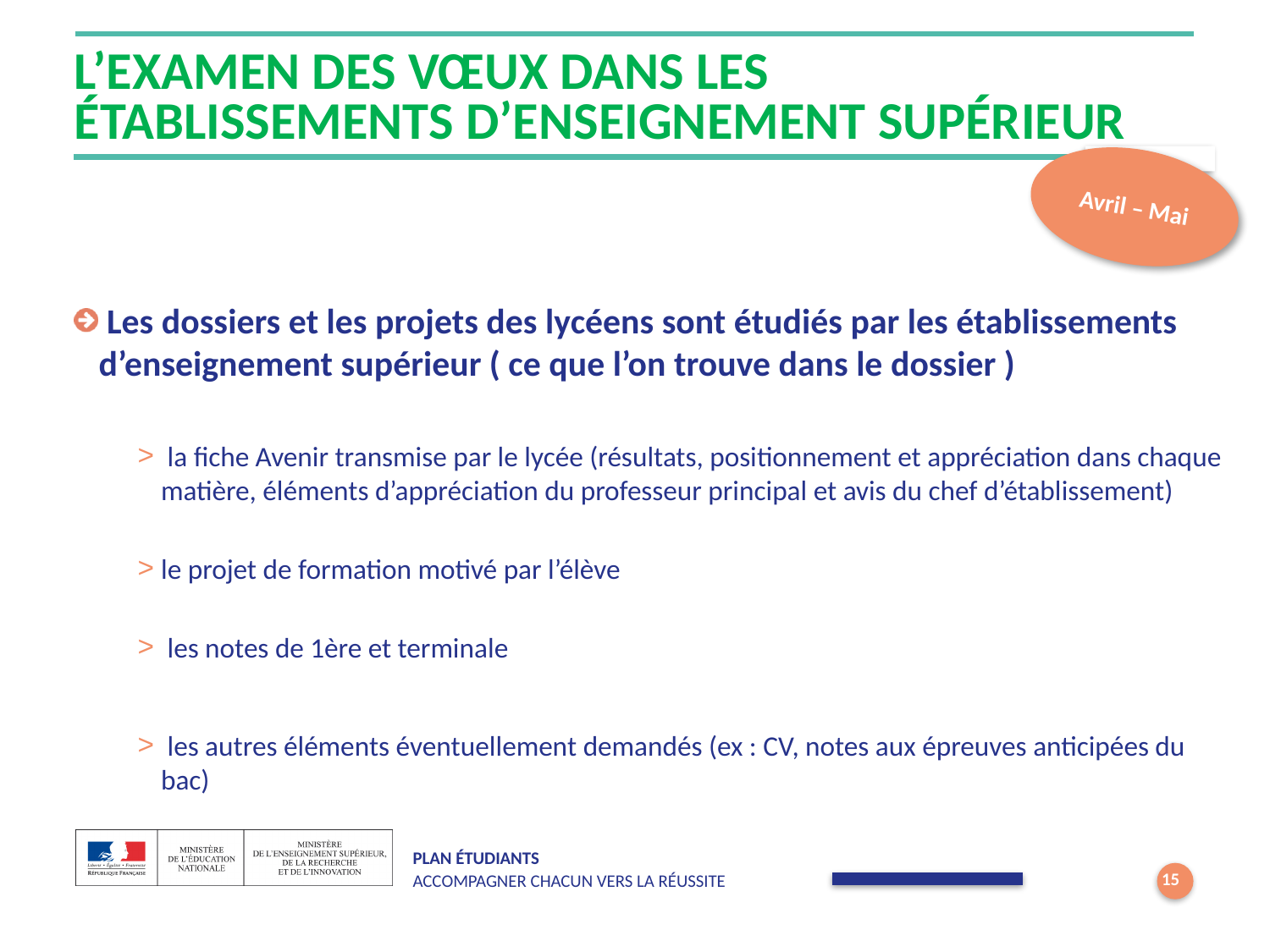

# L’examen DES VŒUX dans les établissements d’enseignement supérieur

Avril – Mai
 Les dossiers et les projets des lycéens sont étudiés par les établissements d’enseignement supérieur ( ce que l’on trouve dans le dossier )

 la fiche Avenir transmise par le lycée (résultats, positionnement et appréciation dans chaque matière, éléments d’appréciation du professeur principal et avis du chef d’établissement)

le projet de formation motivé par l’élève

 les notes de 1ère et terminale

 les autres éléments éventuellement demandés (ex : CV, notes aux épreuves anticipées du bac)

15